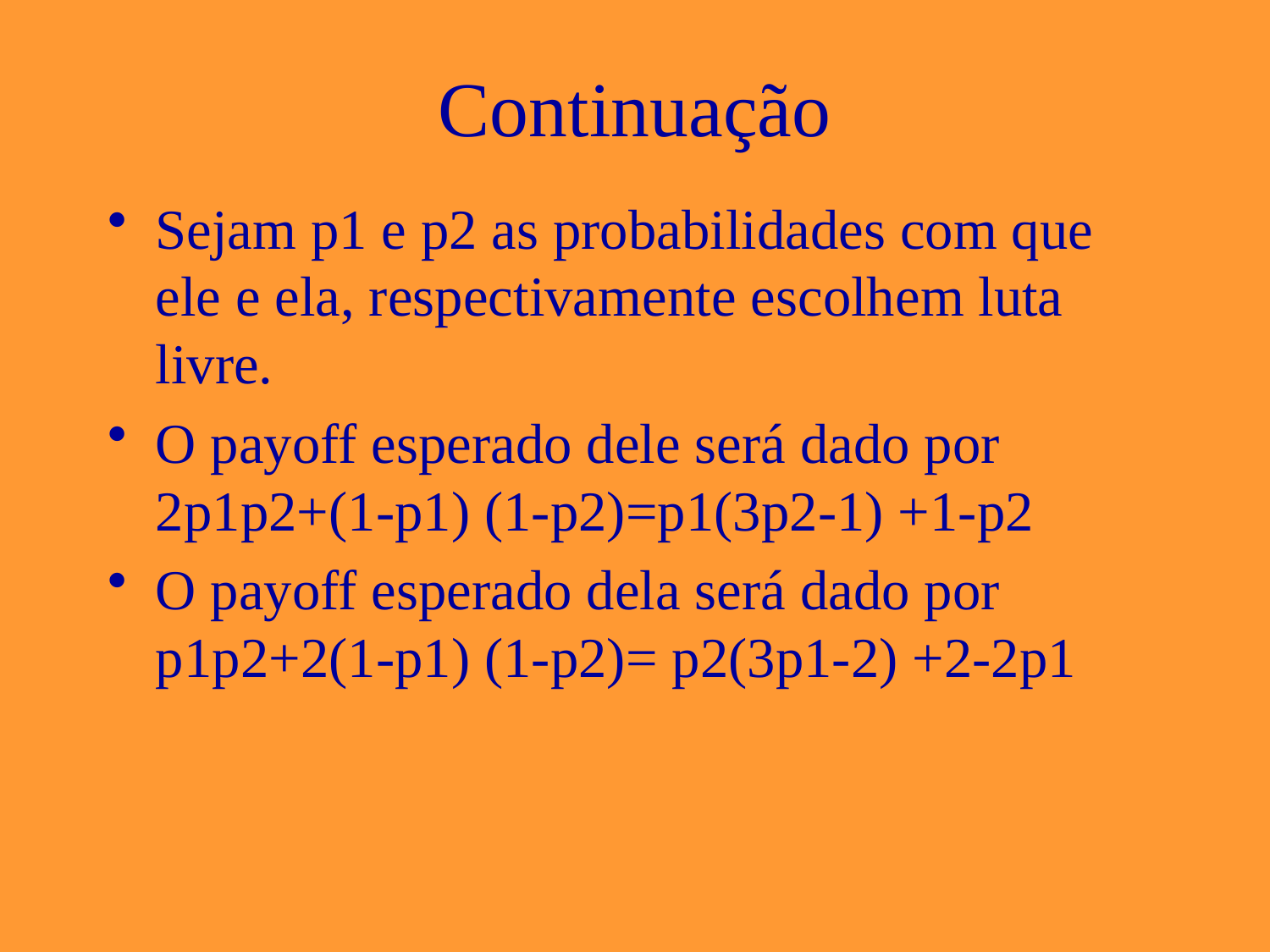

# Continuação
Sejam p1 e p2 as probabilidades com que ele e ela, respectivamente escolhem luta livre.
O payoff esperado dele será dado por 2p1p2+(1-p1) (1-p2)=p1(3p2-1) +1-p2
O payoff esperado dela será dado por p1p2+2(1-p1) (1-p2)= p2(3p1-2) +2-2p1